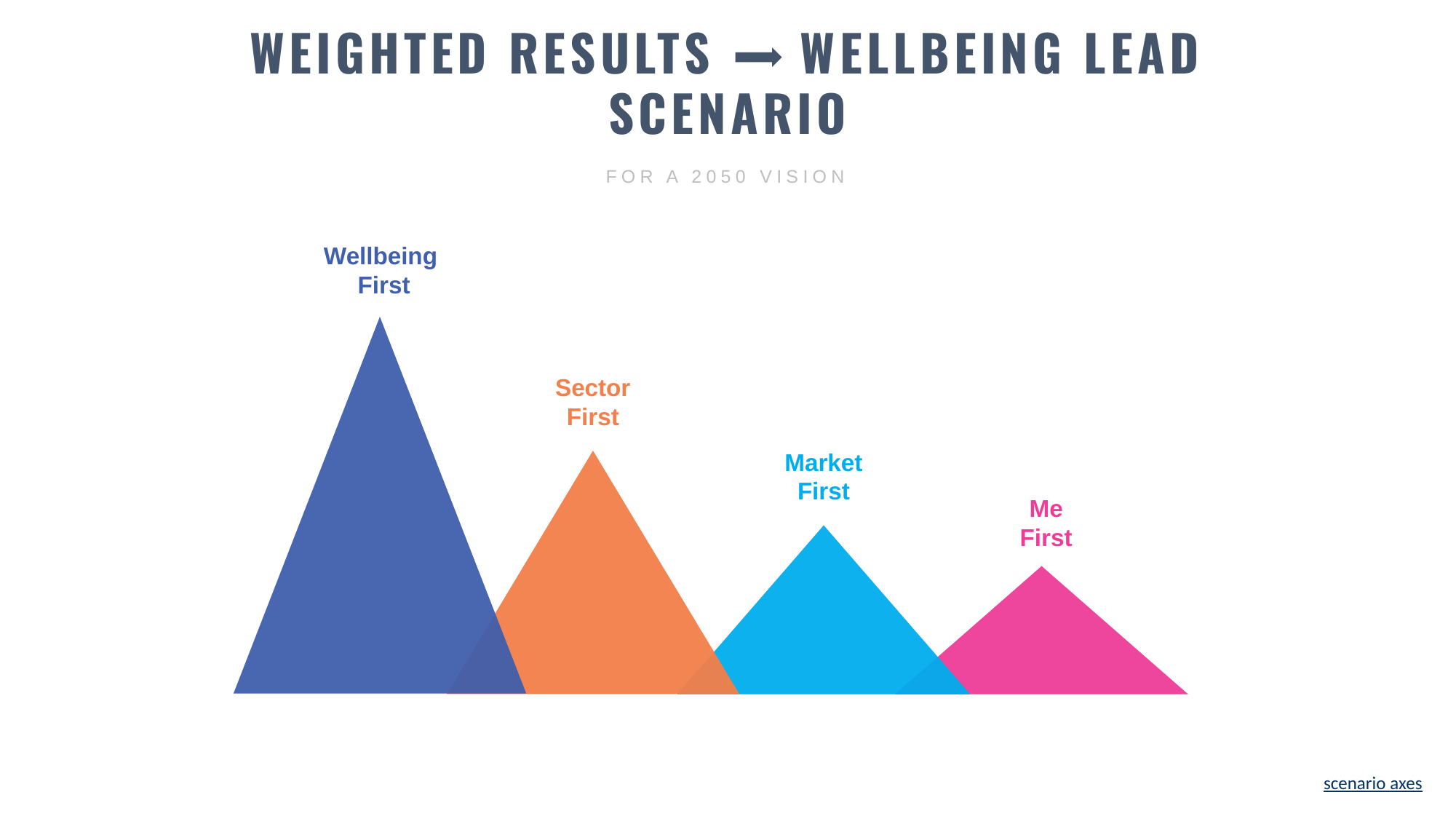

WEIGHTED RESULTS     WELLBEING LEAD SCENARIO

FOR A 2050 VISION

Wellbeing
First

Sector
First
Market
First

Me
First

scenario axes